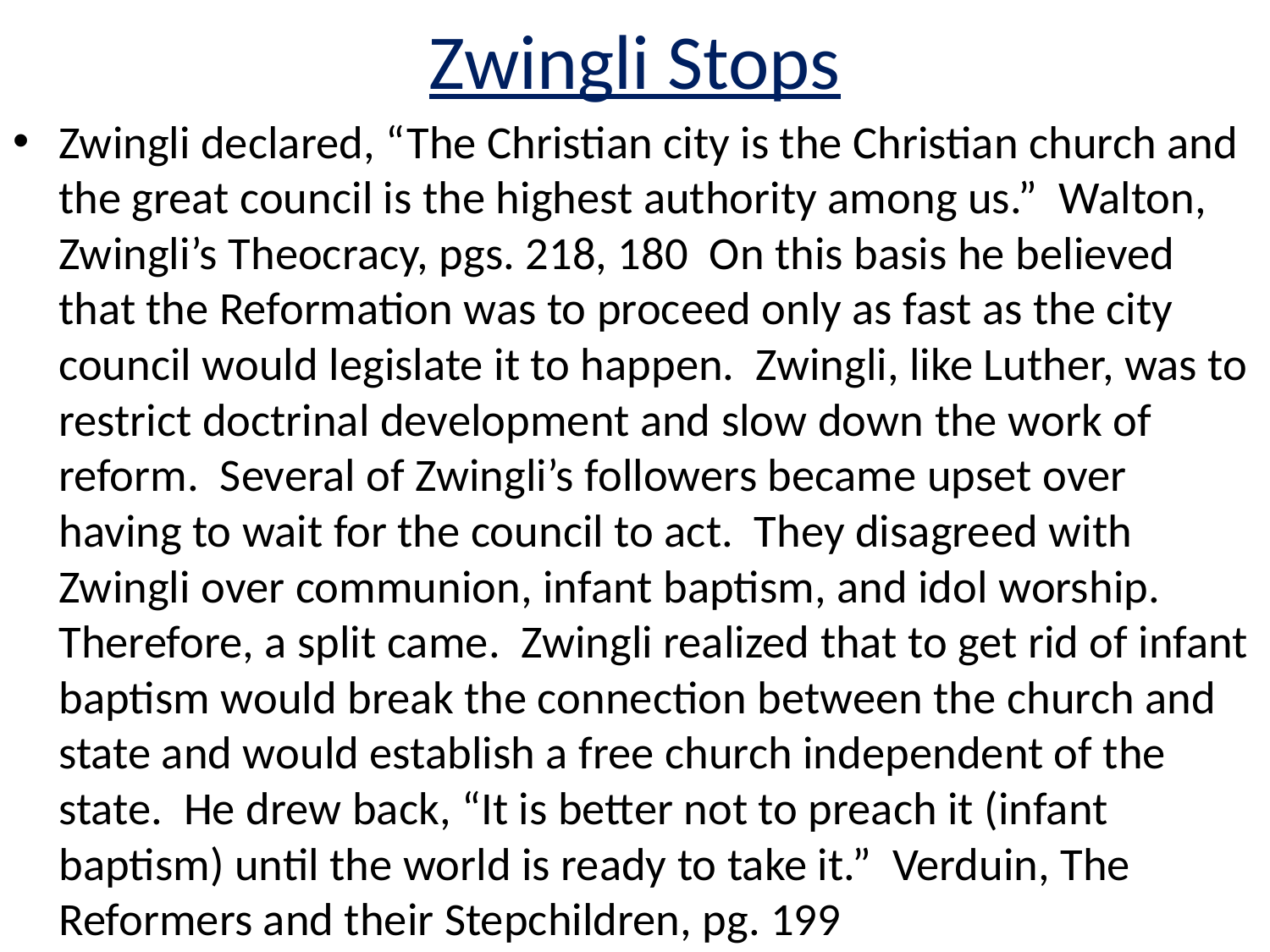

# Zwingli Stops
Zwingli declared, “The Christian city is the Christian church and the great council is the highest authority among us.”  Walton, Zwingli’s Theocracy, pgs. 218, 180  On this basis he believed that the Reformation was to proceed only as fast as the city council would legislate it to happen.  Zwingli, like Luther, was to restrict doctrinal development and slow down the work of reform.  Several of Zwingli’s followers became upset over having to wait for the council to act.  They disagreed with Zwingli over communion, infant baptism, and idol worship.  Therefore, a split came.  Zwingli realized that to get rid of infant baptism would break the connection between the church and state and would establish a free church independent of the state.  He drew back, “It is better not to preach it (infant baptism) until the world is ready to take it.”  Verduin, The Reformers and their Stepchildren, pg. 199